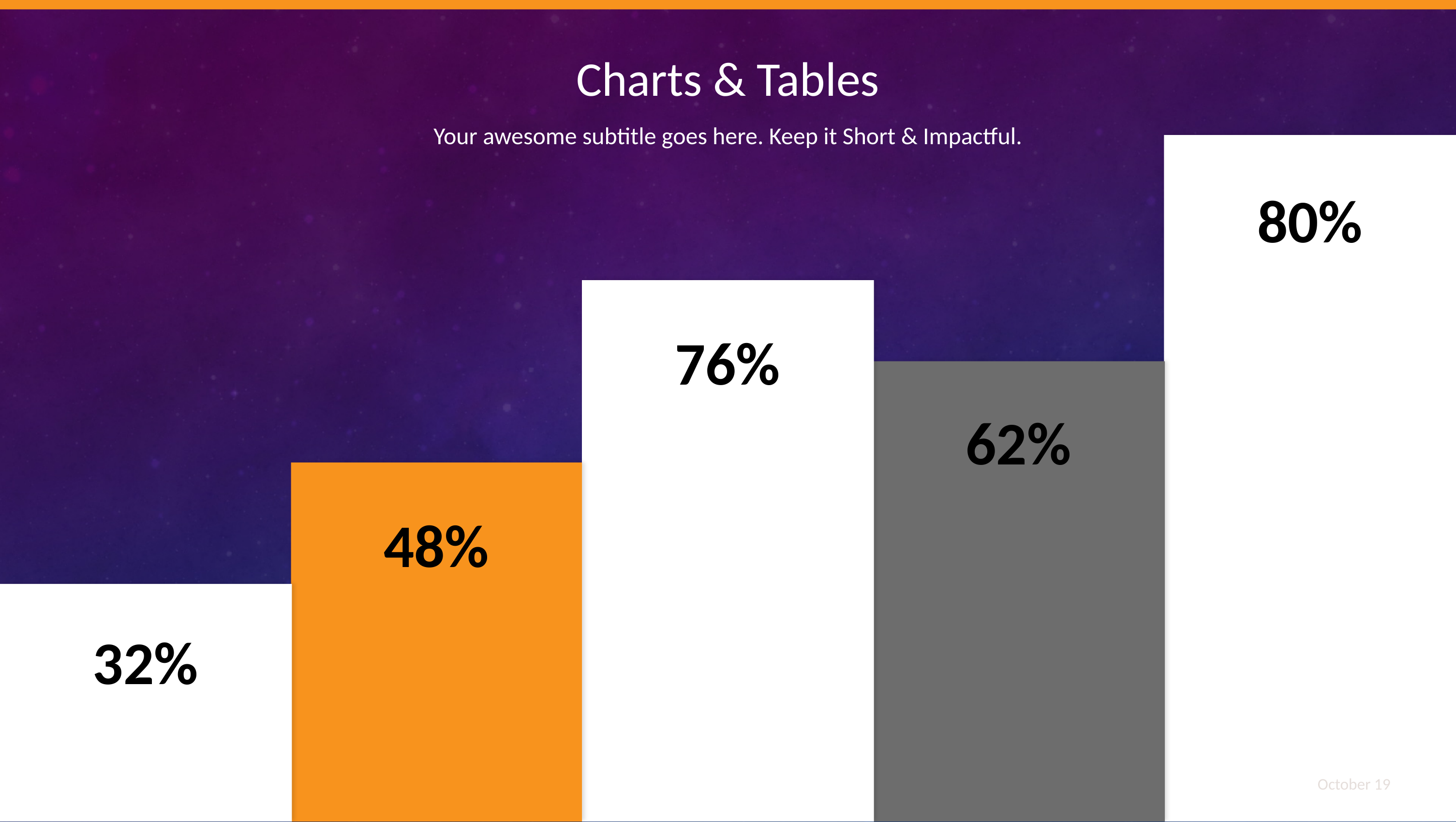

Charts & Tables
Your awesome subtitle goes here. Keep it Short & Impactful.

80%

76%

62%

48%

32%
Strictly Confidential.
October 19